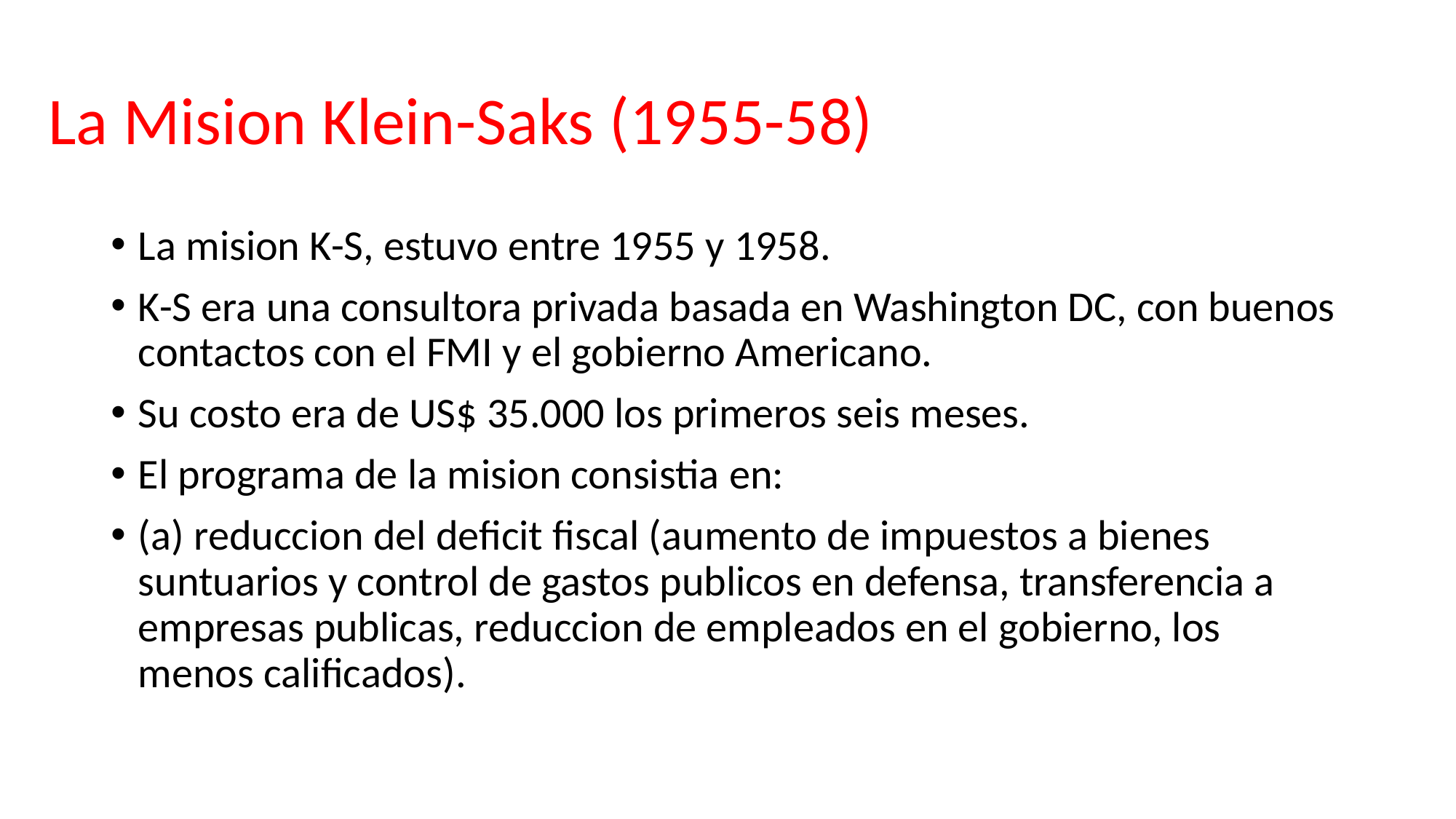

# La Mision Klein-Saks (1955-58)
La mision K-S, estuvo entre 1955 y 1958.
K-S era una consultora privada basada en Washington DC, con buenos contactos con el FMI y el gobierno Americano.
Su costo era de US$ 35.000 los primeros seis meses.
El programa de la mision consistia en:
(a) reduccion del deficit fiscal (aumento de impuestos a bienes suntuarios y control de gastos publicos en defensa, transferencia a empresas publicas, reduccion de empleados en el gobierno, los menos calificados).